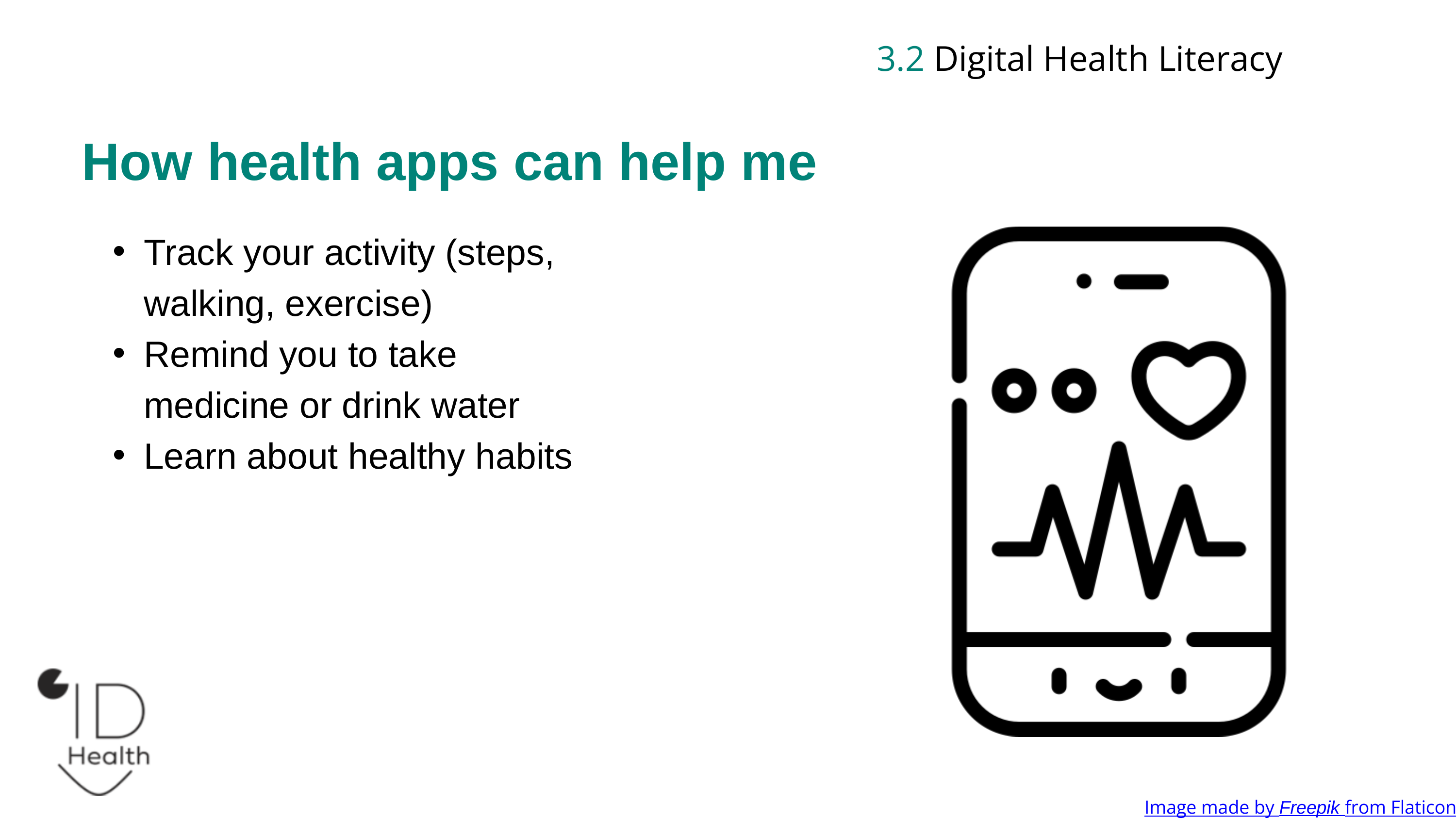

3.2 Digital Health Literacy
How health apps can help me

Track your activity (steps, walking, exercise)
Remind you to take medicine or drink water
Learn about healthy habits

Image made by Freepik from Flaticon